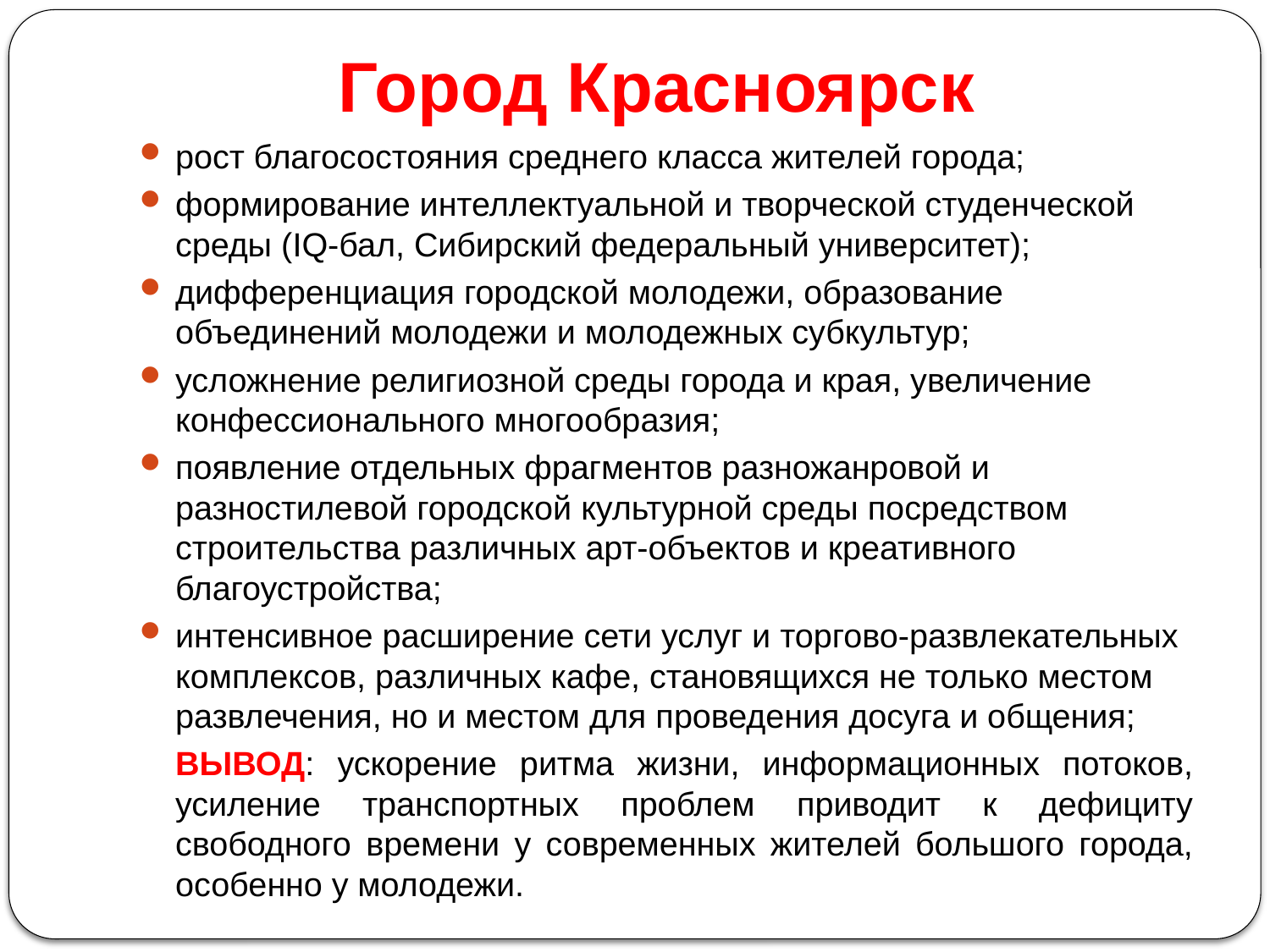

# Город Красноярск
рост благосостояния среднего класса жителей города;
формирование интеллектуальной и творческой студенческой среды (IQ-бал, Сибирский федеральный университет);
дифференциация городской молодежи, образование объединений молодежи и молодежных субкультур;
усложнение религиозной среды города и края, увеличение конфессионального многообразия;
появление отдельных фрагментов разножанровой и разностилевой городской культурной среды посредством строительства различных арт-объектов и креативного благоустройства;
интенсивное расширение сети услуг и торгово-развлекательных комплексов, различных кафе, становящихся не только местом развлечения, но и местом для проведения досуга и общения;
	ВЫВОД: ускорение ритма жизни, информационных потоков, усиление транспортных проблем приводит к дефициту свободного времени у современных жителей большого города, особенно у молодежи.